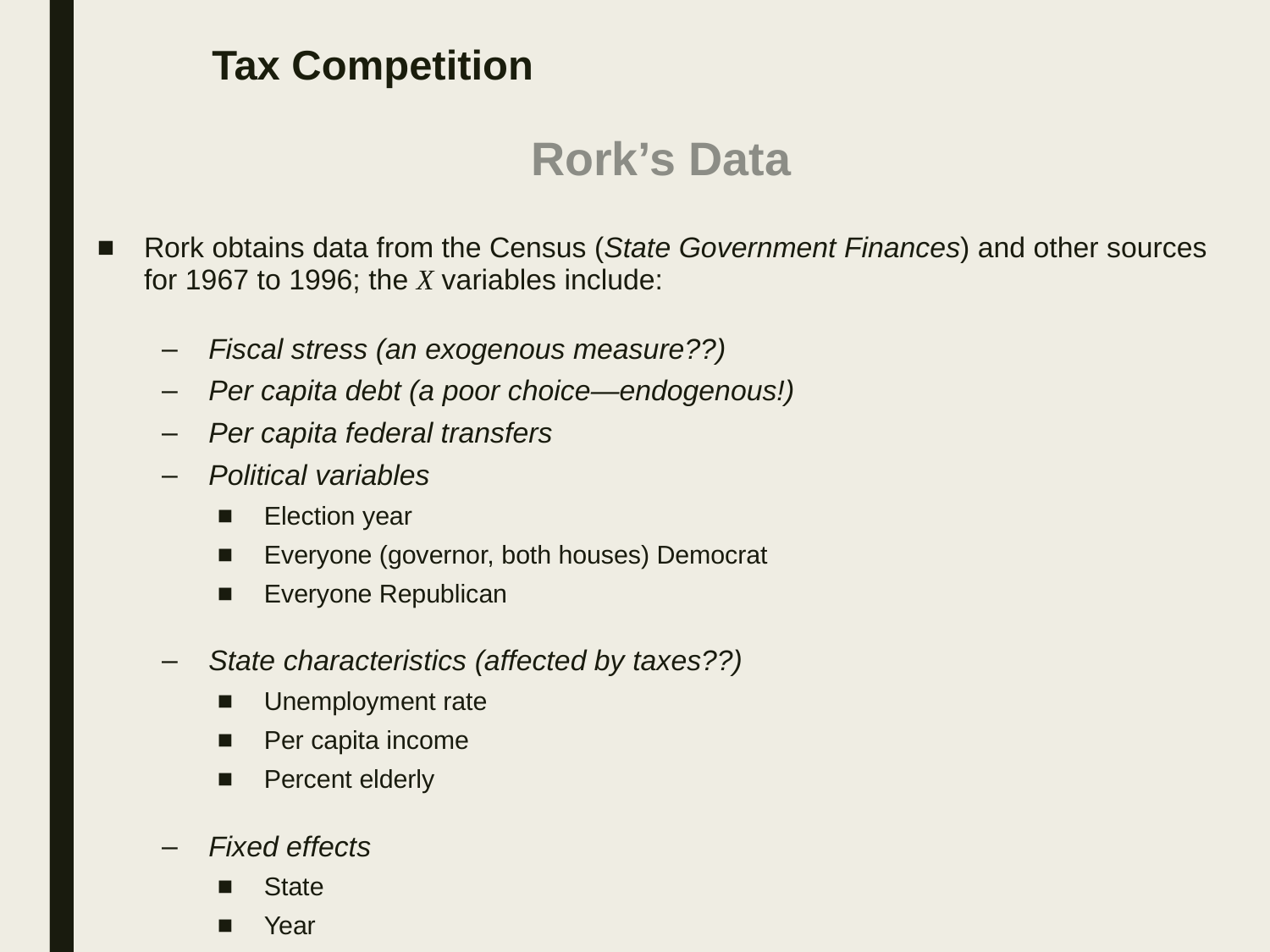

# Tax Competition
Rork’s Data

Rork obtains data from the Census (State Government Finances) and other sources for 1967 to 1996; the X variables include:

Fiscal stress (an exogenous measure??)
Per capita debt (a poor choice—endogenous!)
Per capita federal transfers
Political variables
Election year
Everyone (governor, both houses) Democrat
Everyone Republican

State characteristics (affected by taxes??)
Unemployment rate
Per capita income
Percent elderly

Fixed effects
State
Year